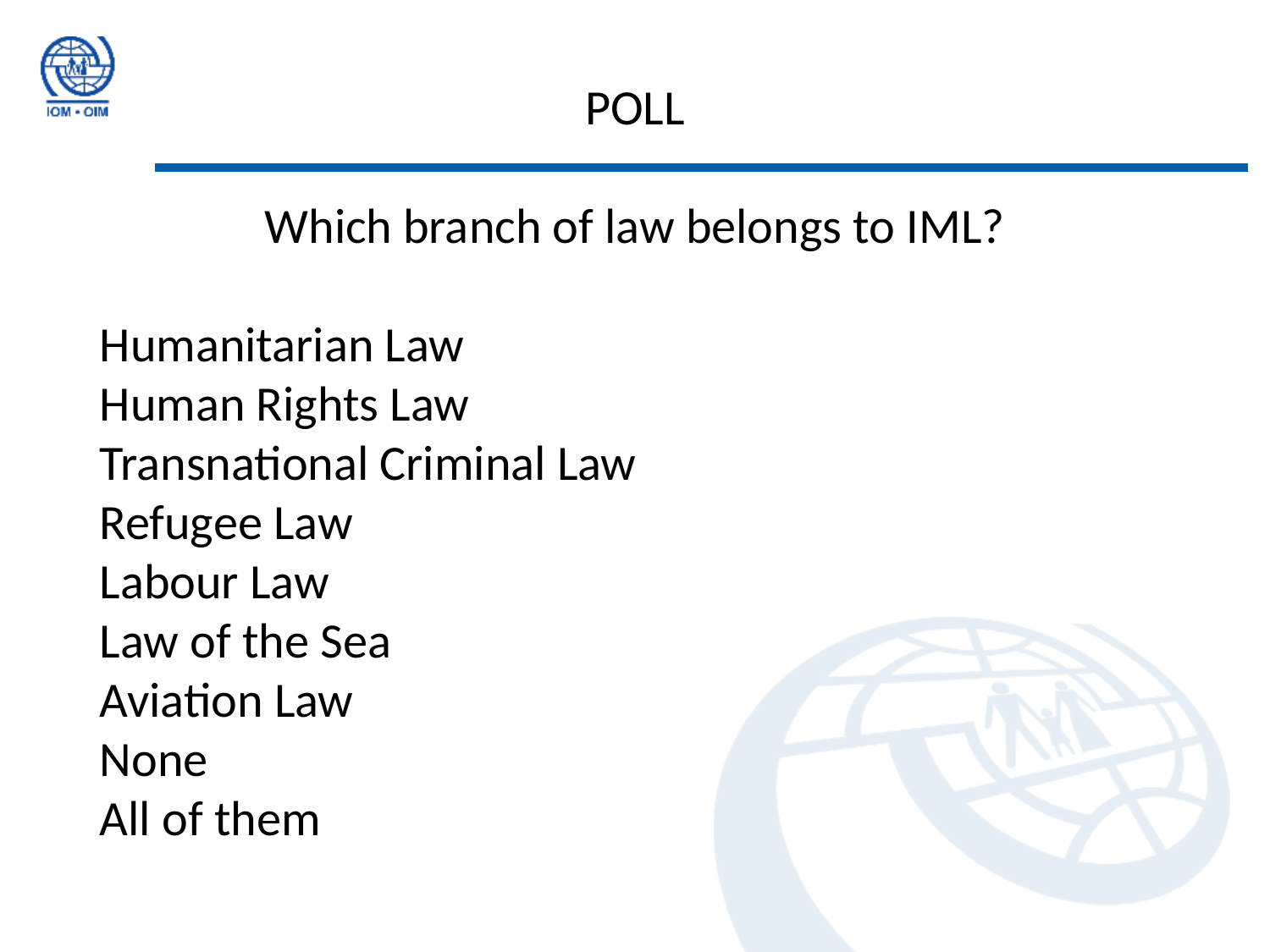

POLL

Which branch of law belongs to IML?

Humanitarian Law
Human Rights Law
Transnational Criminal Law
Refugee Law
Labour Law
Law of the Sea
Aviation Law
None
All of them